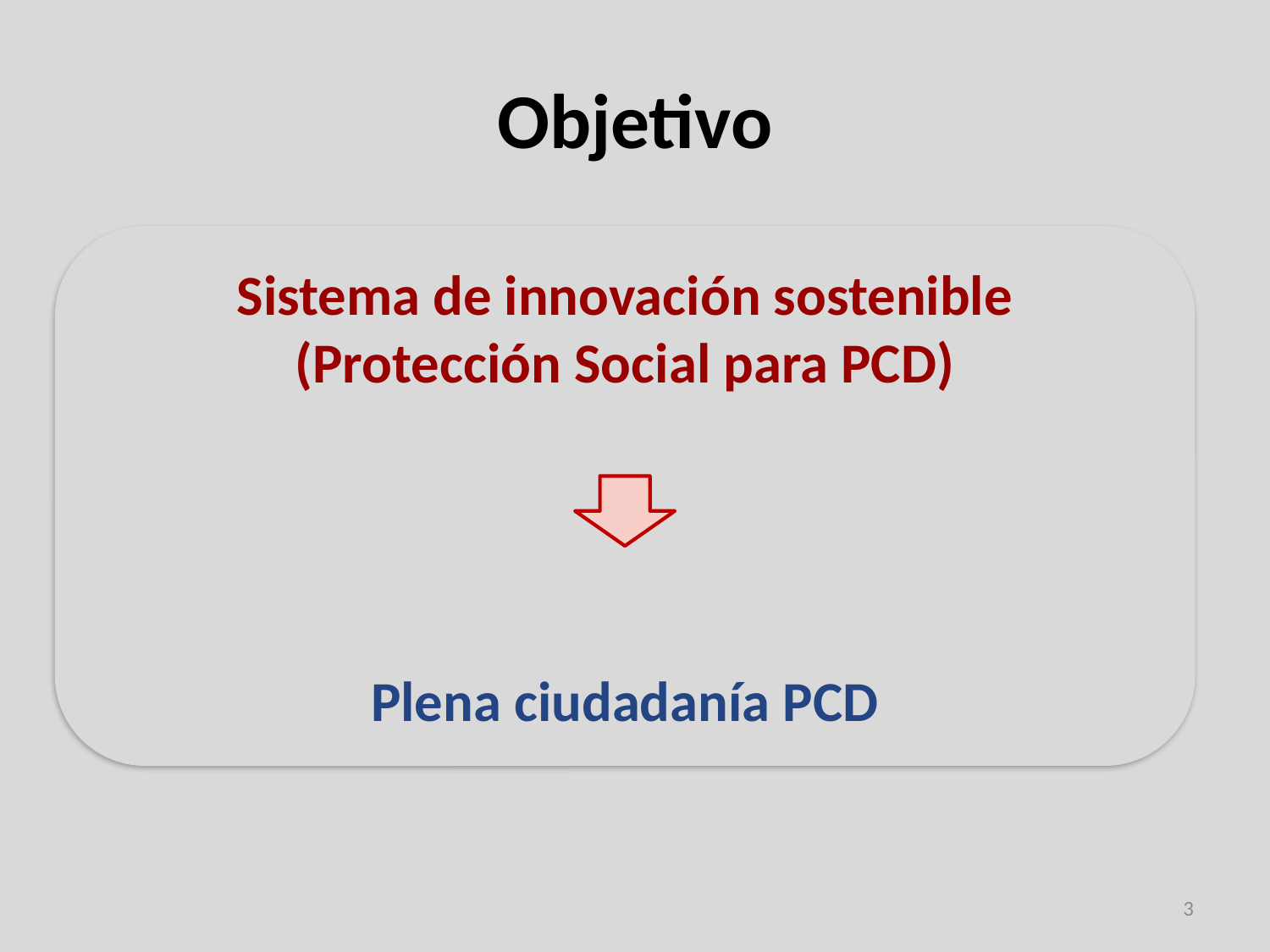

# Objetivo

Sistema de innovación sostenible
(Protección Social para PCD)

Plena ciudadanía PCD

3